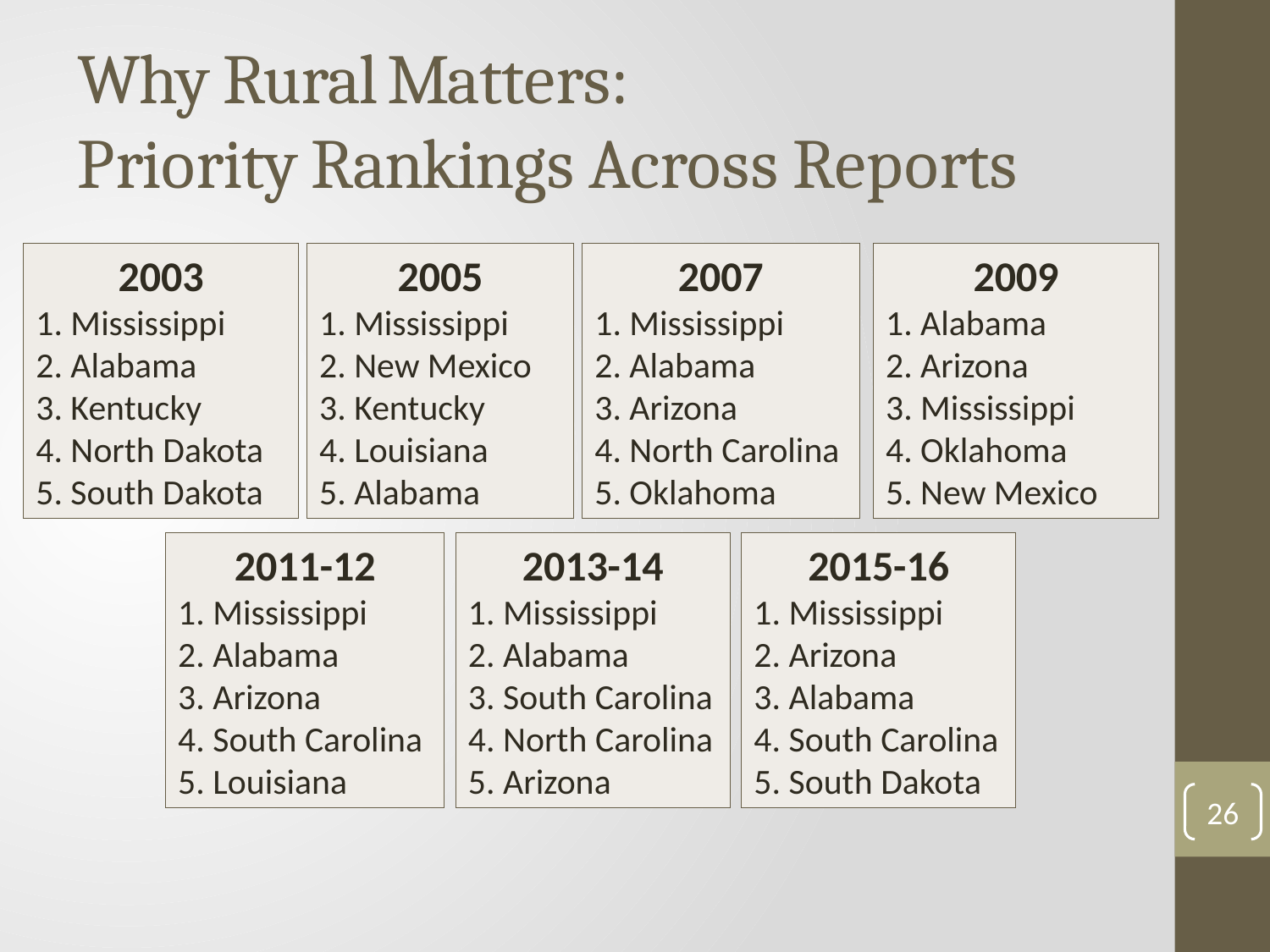

# Why Rural Matters: Priority Rankings Across Reports
2003
1. Mississippi
2. Alabama
3. Kentucky
4. North Dakota
5. South Dakota
2005
1. Mississippi
2. New Mexico
3. Kentucky
4. Louisiana
5. Alabama
2007
1. Mississippi
2. Alabama
3. Arizona
4. North Carolina
5. Oklahoma
2009
1. Alabama
2. Arizona
3. Mississippi
4. Oklahoma
5. New Mexico
2011-12
1. Mississippi
2. Alabama
3. Arizona
4. South Carolina
5. Louisiana
2013-14
1. Mississippi
2. Alabama
3. South Carolina
4. North Carolina
5. Arizona
2015-16
1. Mississippi
2. Arizona
3. Alabama
4. South Carolina
5. South Dakota
26